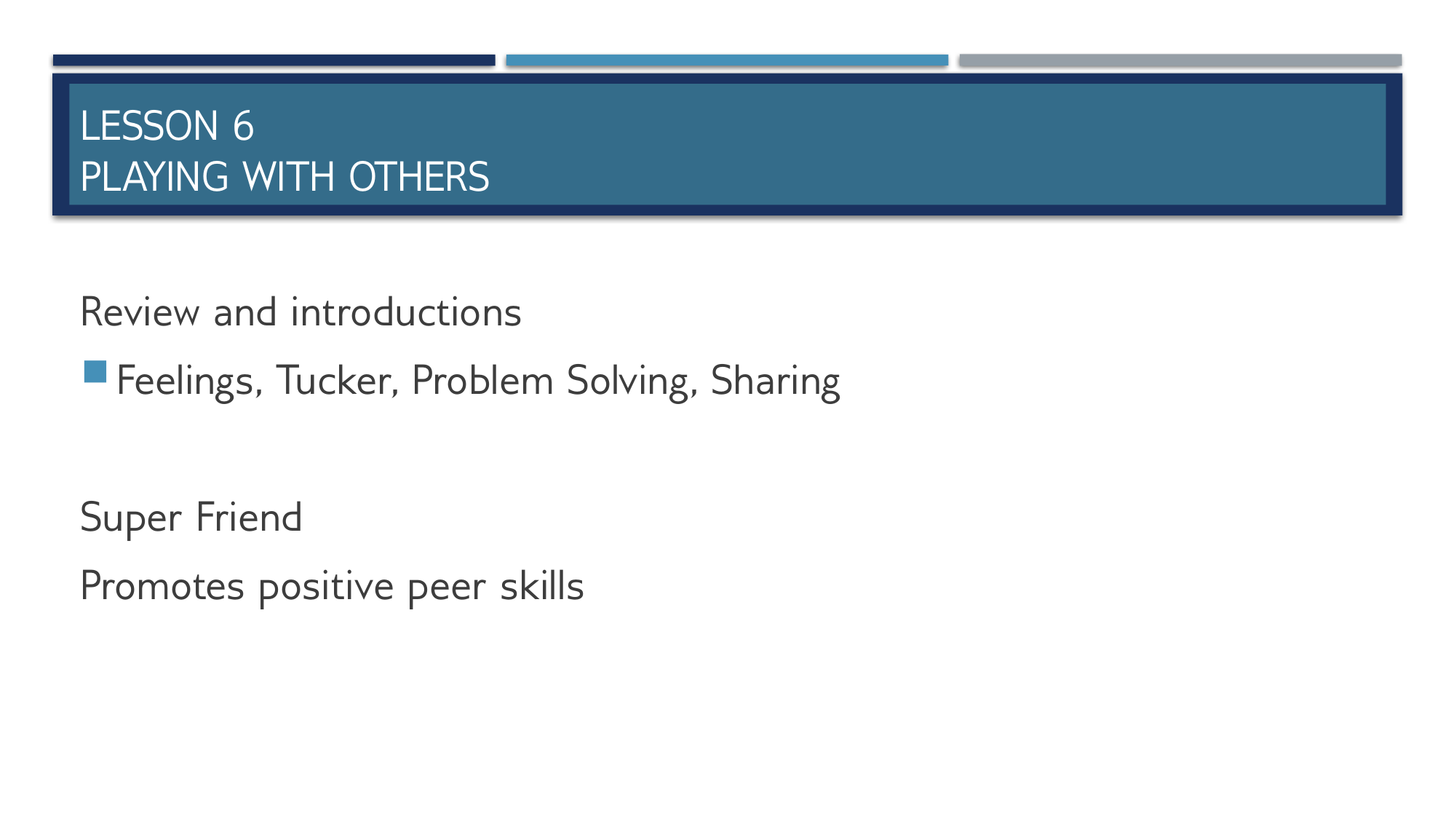

# Lesson 6 Playing with Others
Review and introductions
Feelings, Tucker, Problem Solving, Sharing

Super Friend
Promotes positive peer skills